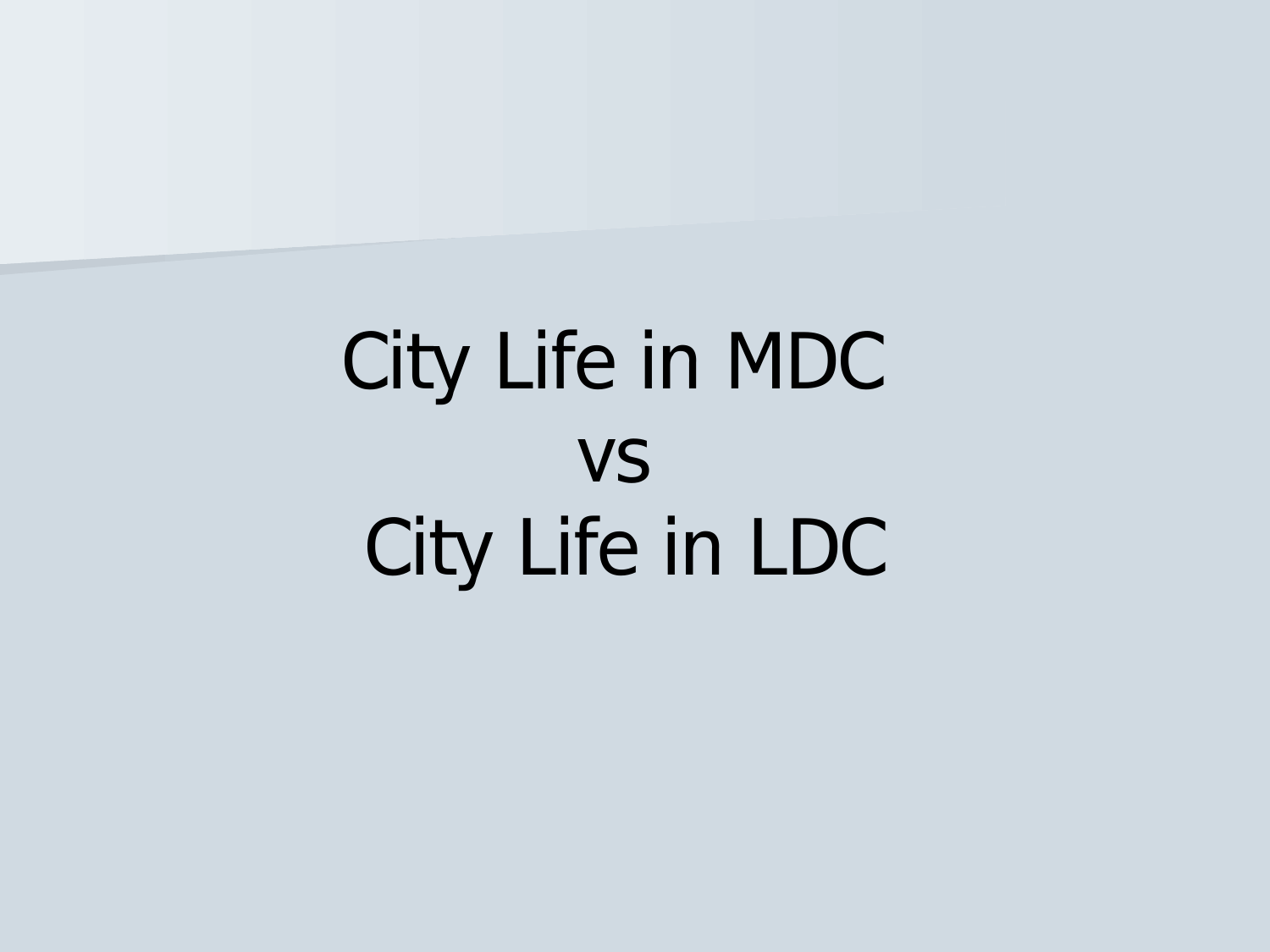

City Life in MDC
vs
City Life in LDC